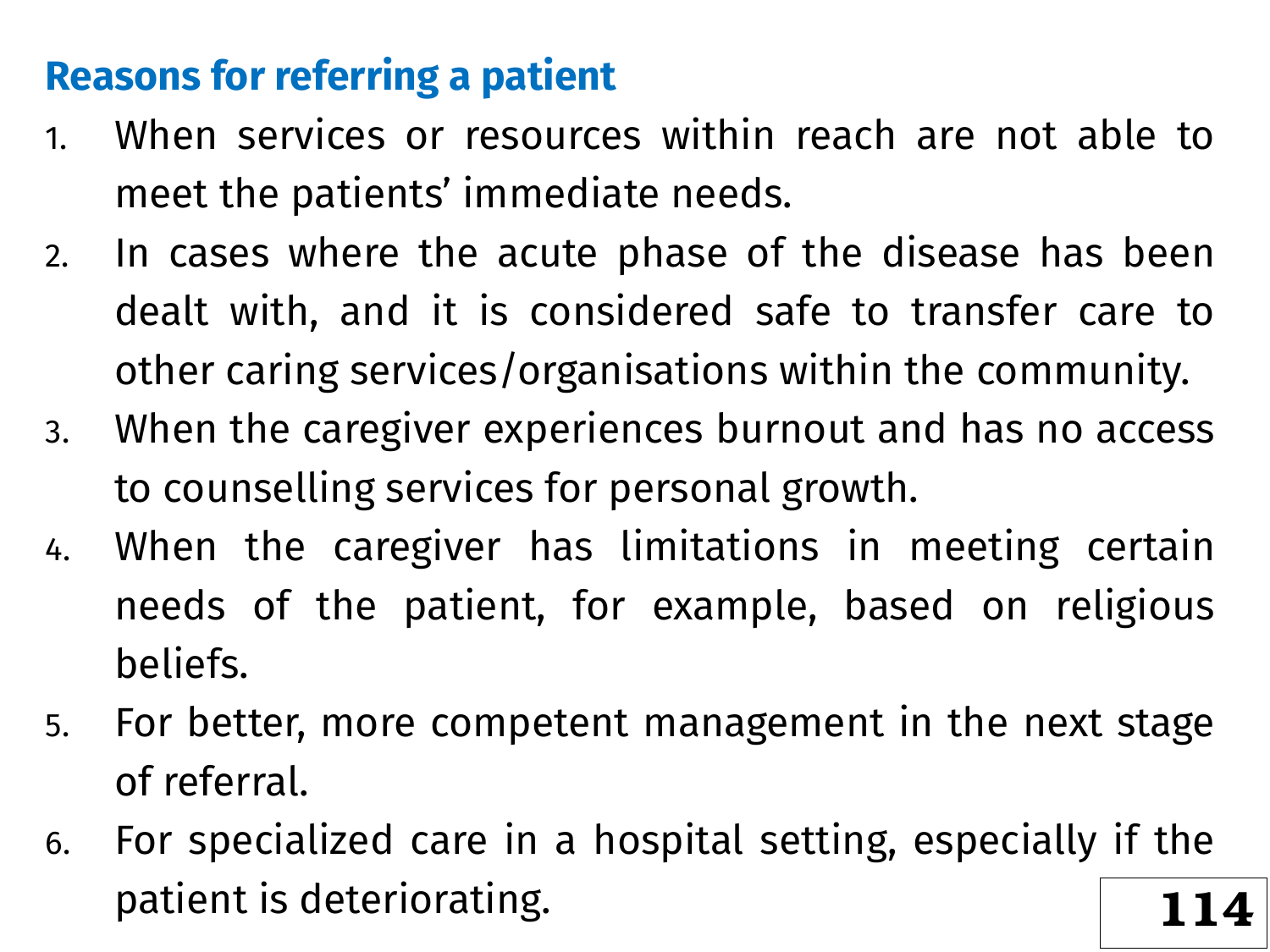

Reasons for referring a patient
When services or resources within reach are not able to meet the patients’ immediate needs.
In cases where the acute phase of the disease has been dealt with, and it is considered safe to transfer care to other caring services/organisations within the community.
When the caregiver experiences burnout and has no access to counselling services for personal growth.
When the caregiver has limitations in meeting certain needs of the patient, for example, based on religious beliefs.
For better, more competent management in the next stage of referral.
For specialized care in a hospital setting, especially if the patient is deteriorating.

114